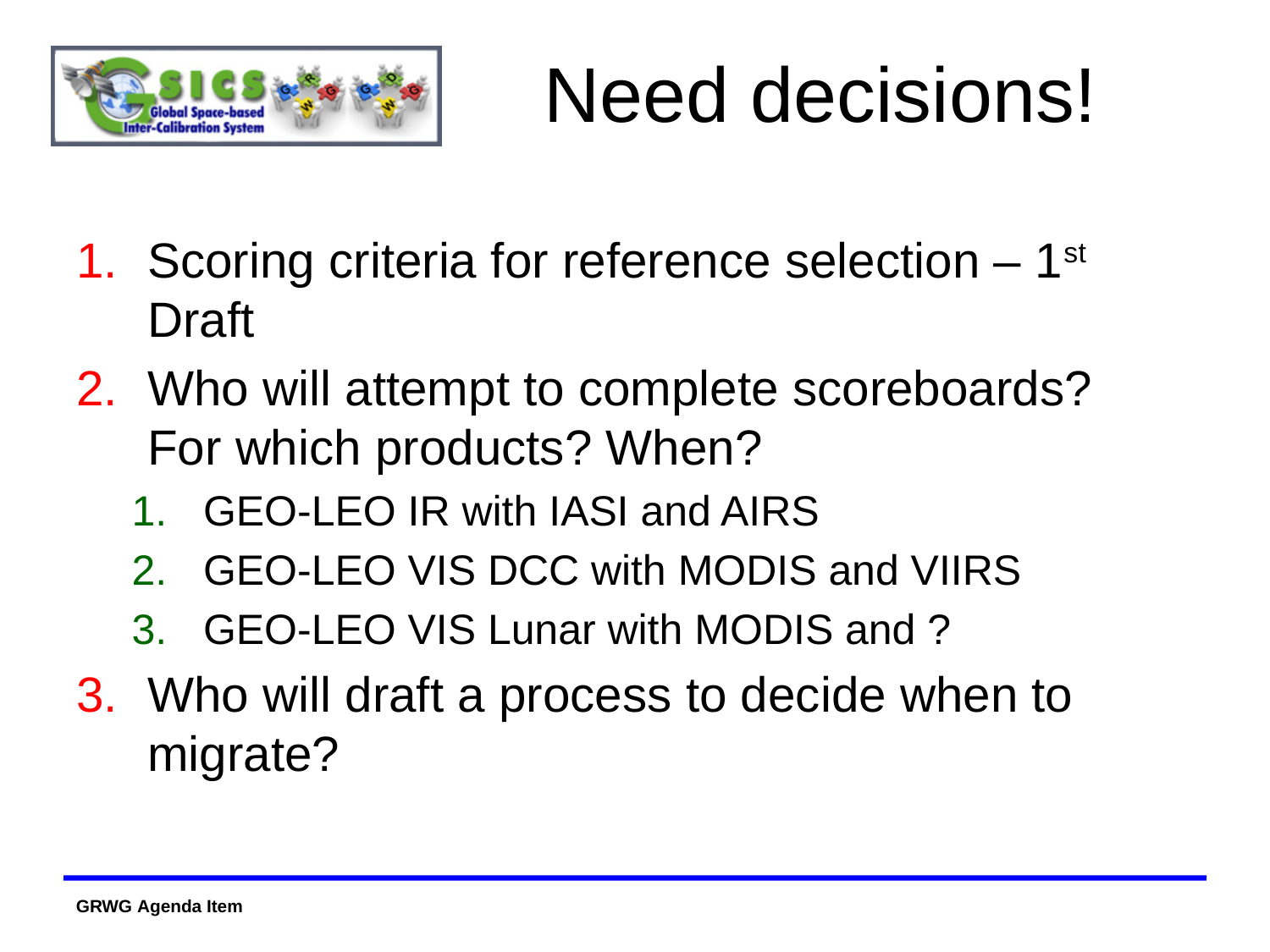

# Need decisions!
Scoring criteria for reference selection – 1st Draft
Who will attempt to complete scoreboards?
For which products? When?
GEO-LEO IR with IASI and AIRS
GEO-LEO VIS DCC with MODIS and VIIRS
GEO-LEO VIS Lunar with MODIS and ?
Who will draft a process to decide when to migrate?